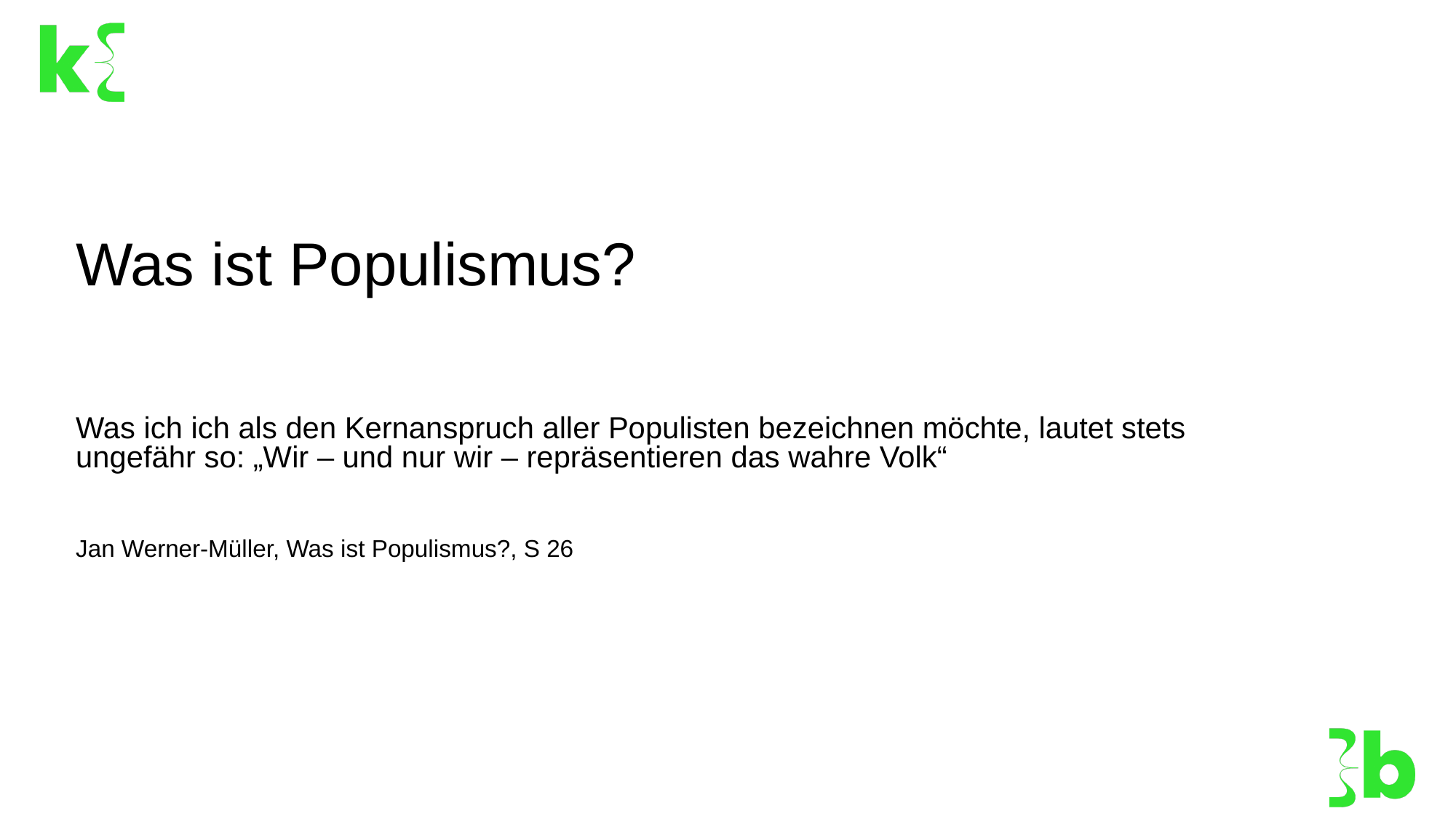

# Was ist Populismus?
Was ich ich als den Kernanspruch aller Populisten bezeichnen möchte, lautet stets ungefähr so: „Wir – und nur wir – repräsentieren das wahre Volk“

Jan Werner-Müller, Was ist Populismus?, S 26